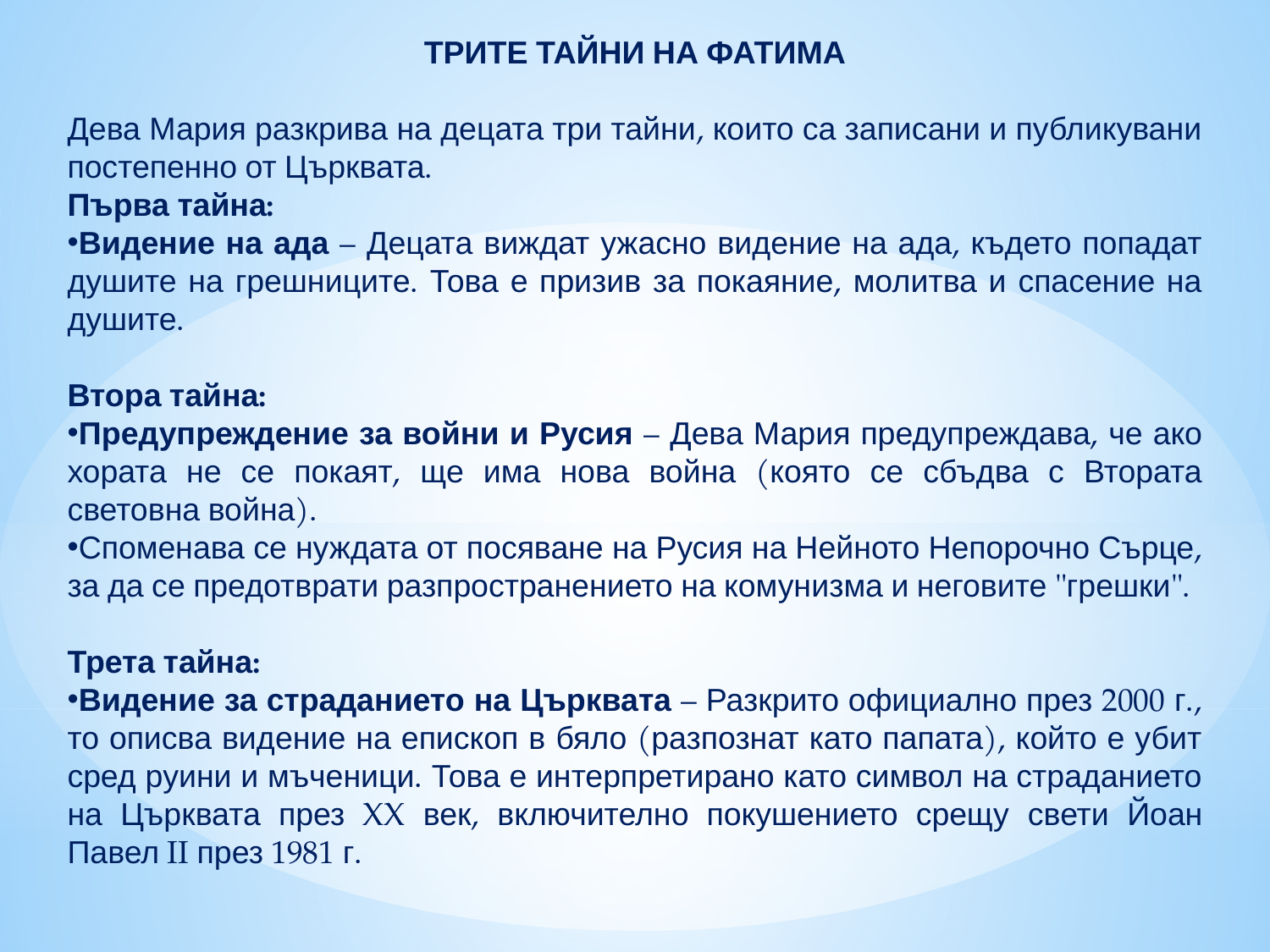

ТРИТЕ ТАЙНИ НА ФАТИМА

Дева Мария разкрива на децата три тайни, които са записани и публикувани постепенно от Църквата.
Първа тайна:
Видение на ада – Децата виждат ужасно видение на ада, където попадат душите на грешниците. Това е призив за покаяние, молитва и спасение на душите.

Втора тайна:
Предупреждение за войни и Русия – Дева Мария предупреждава, че ако хората не се покаят, ще има нова война (която се сбъдва с Втората световна война).
Споменава се нуждата от посяване на Русия на Нейното Непорочно Сърце, за да се предотврати разпространението на комунизма и неговите "грешки".

Трета тайна:
Видение за страданието на Църквата – Разкрито официално през 2000 г., то описва видение на епископ в бяло (разпознат като папата), който е убит сред руини и мъченици. Това е интерпретирано като символ на страданието на Църквата през XX век, включително покушението срещу свети Йоан Павел II през 1981 г.